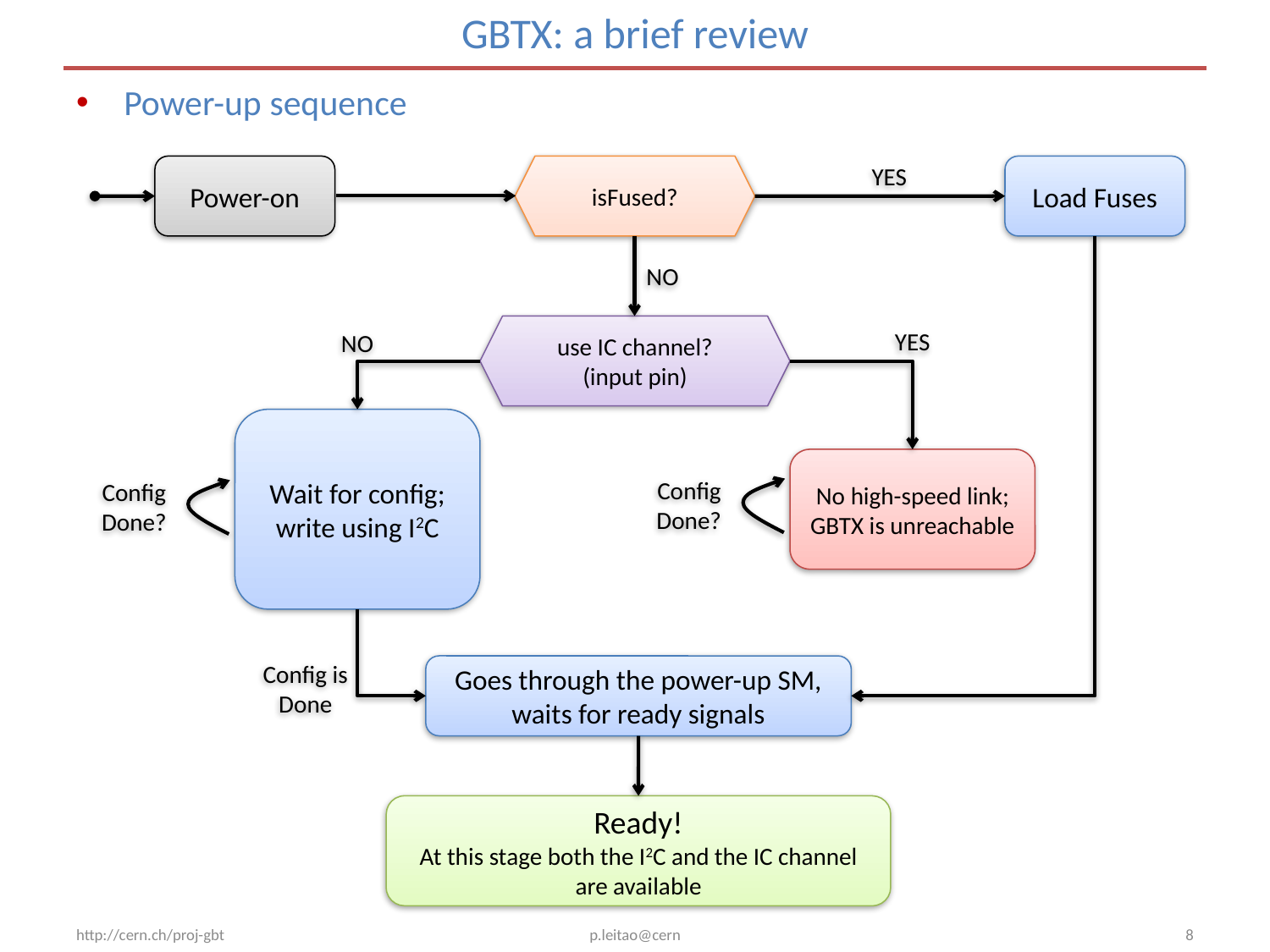

# GBTX: a brief review
Power-up sequence
Load Fuses
Power-on
isFused?
YES
NO
use IC channel? (input pin)
YES
NO
Wait for config; write using I2C
No high-speed link; GBTX is unreachable

Config Done?
Config Done?
Goes through the power-up SM, waits for ready signals
Config is Done
Ready!
At this stage both the I2C and the IC channel are available
http://cern.ch/proj-gbt
p.leitao@cern
8